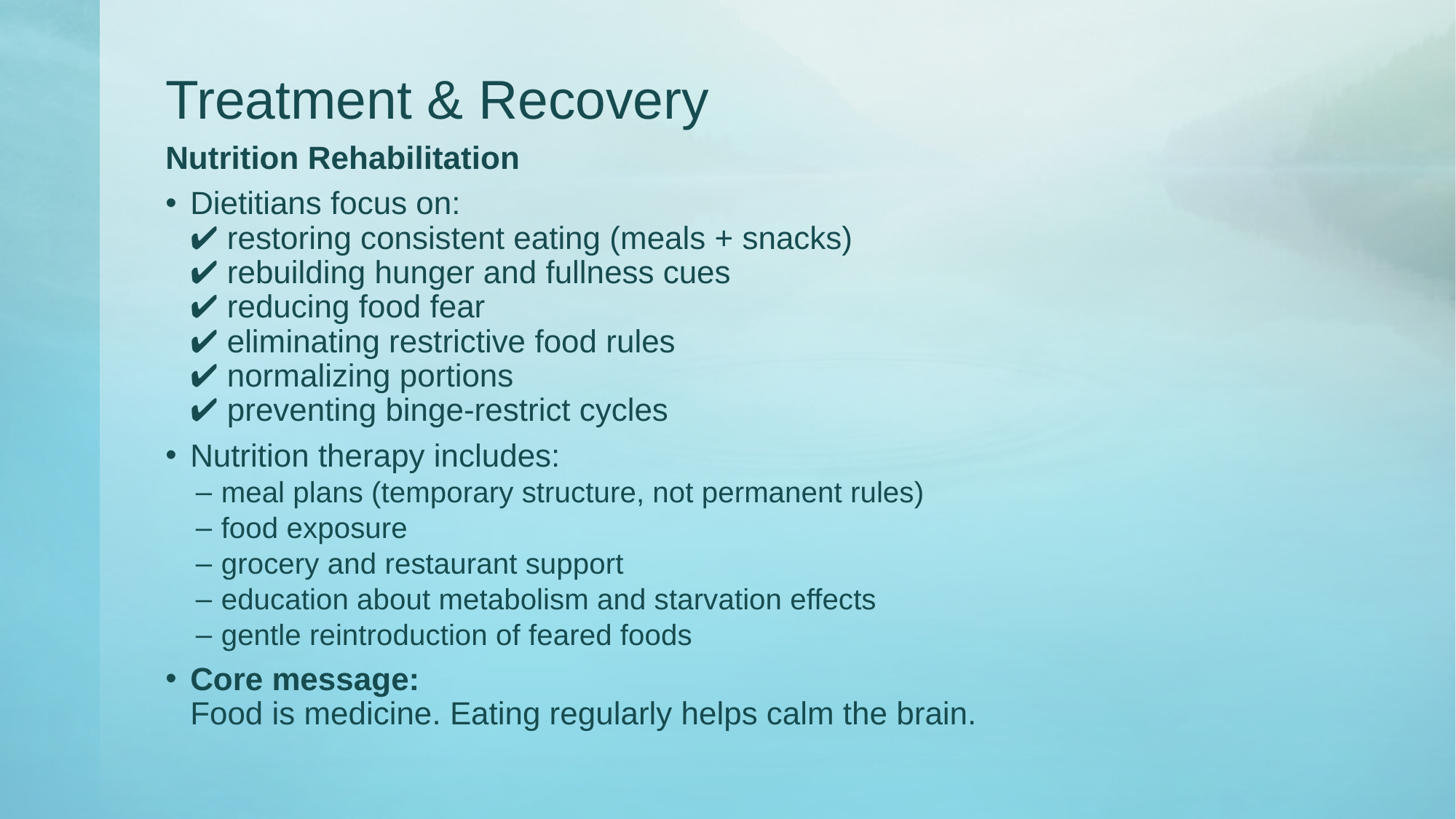

# Treatment & Recovery
Nutrition Rehabilitation
Dietitians focus on:
✔ restoring consistent eating (meals + snacks)
✔ rebuilding hunger and fullness cues
✔ reducing food fear
✔ eliminating restrictive food rules
✔ normalizing portions
✔ preventing binge-restrict cycles
Nutrition therapy includes:
meal plans (temporary structure, not permanent rules)
food exposure
grocery and restaurant support
education about metabolism and starvation effects
gentle reintroduction of feared foods
Core message:
Food is medicine. Eating regularly helps calm the brain.